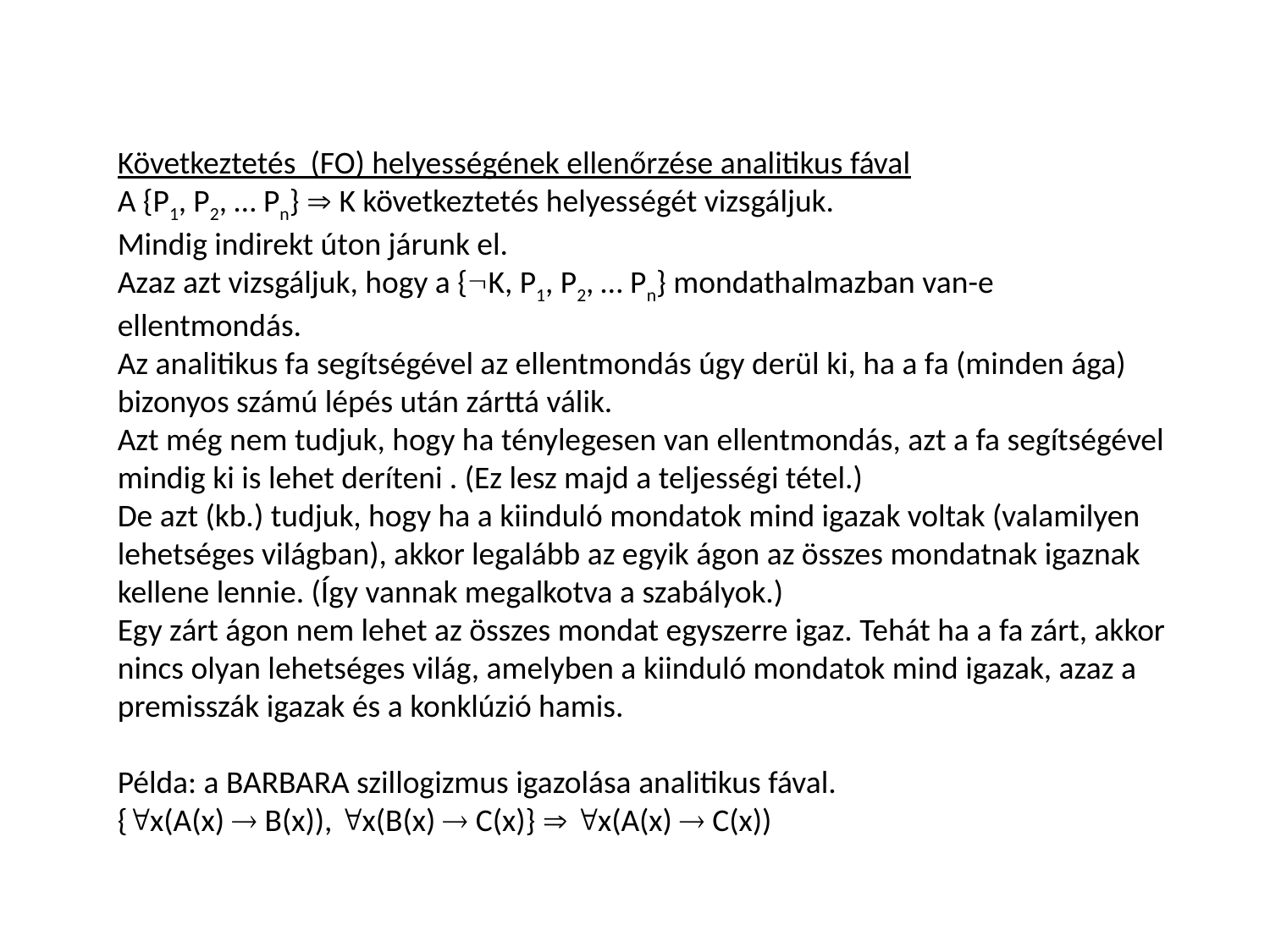

Következtetés  (FO) helyességének ellenőrzése analitikus fával
A {P1, P2, … Pn} ⇒ K következtetés helyességét vizsgáljuk.
Mindig indirekt úton járunk el.
Azaz azt vizsgáljuk, hogy a {¬K, P1, P2, … Pn} mondathalmazban van-e ellentmondás.
Az analitikus fa segítségével az ellentmondás úgy derül ki, ha a fa (minden ága) bizonyos számú lépés után zárttá válik.
Azt még nem tudjuk, hogy ha ténylegesen van ellentmondás, azt a fa segítségével mindig ki is lehet deríteni . (Ez lesz majd a teljességi tétel.)
De azt (kb.) tudjuk, hogy ha a kiinduló mondatok mind igazak voltak (valamilyen lehetséges világban), akkor legalább az egyik ágon az összes mondatnak igaznak kellene lennie. (Így vannak megalkotva a szabályok.)
Egy zárt ágon nem lehet az összes mondat egyszerre igaz. Tehát ha a fa zárt, akkor nincs olyan lehetséges világ, amelyben a kiinduló mondatok mind igazak, azaz a premisszák igazak és a konklúzió hamis.

Példa: a BARBARA szillogizmus igazolása analitikus fával.
{∀x(A(x) → B(x)), ∀x(B(x) → C(x)} ⇒ ∀x(A(x) → C(x))